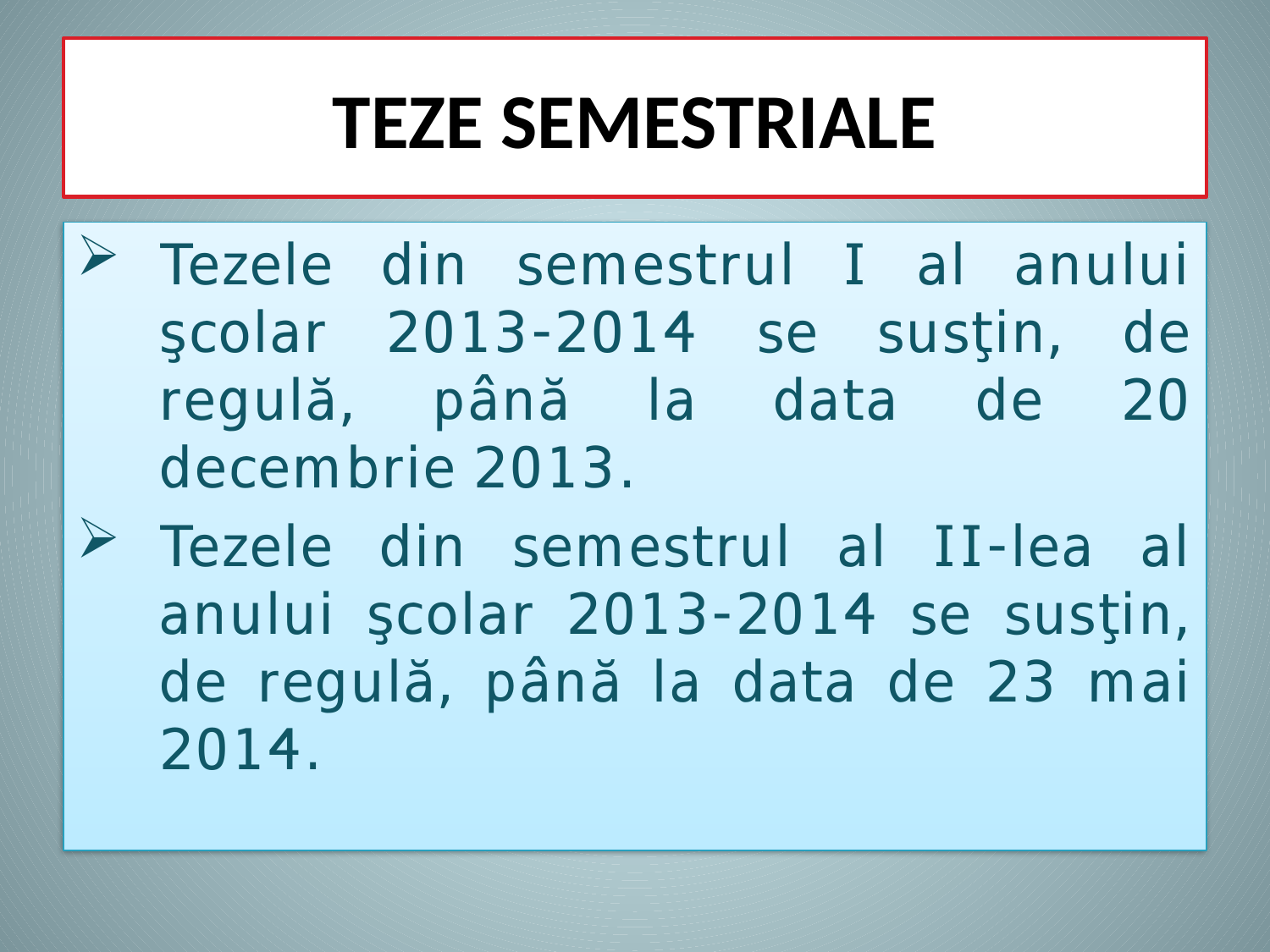

# TEZE SEMESTRIALE
Tezele din semestrul I al anului şcolar 2013-2014 se susţin, de regulă, până la data de 20 decembrie 2013.
Tezele din semestrul al II-lea al anului şcolar 2013-2014 se susţin, de regulă, până la data de 23 mai 2014.